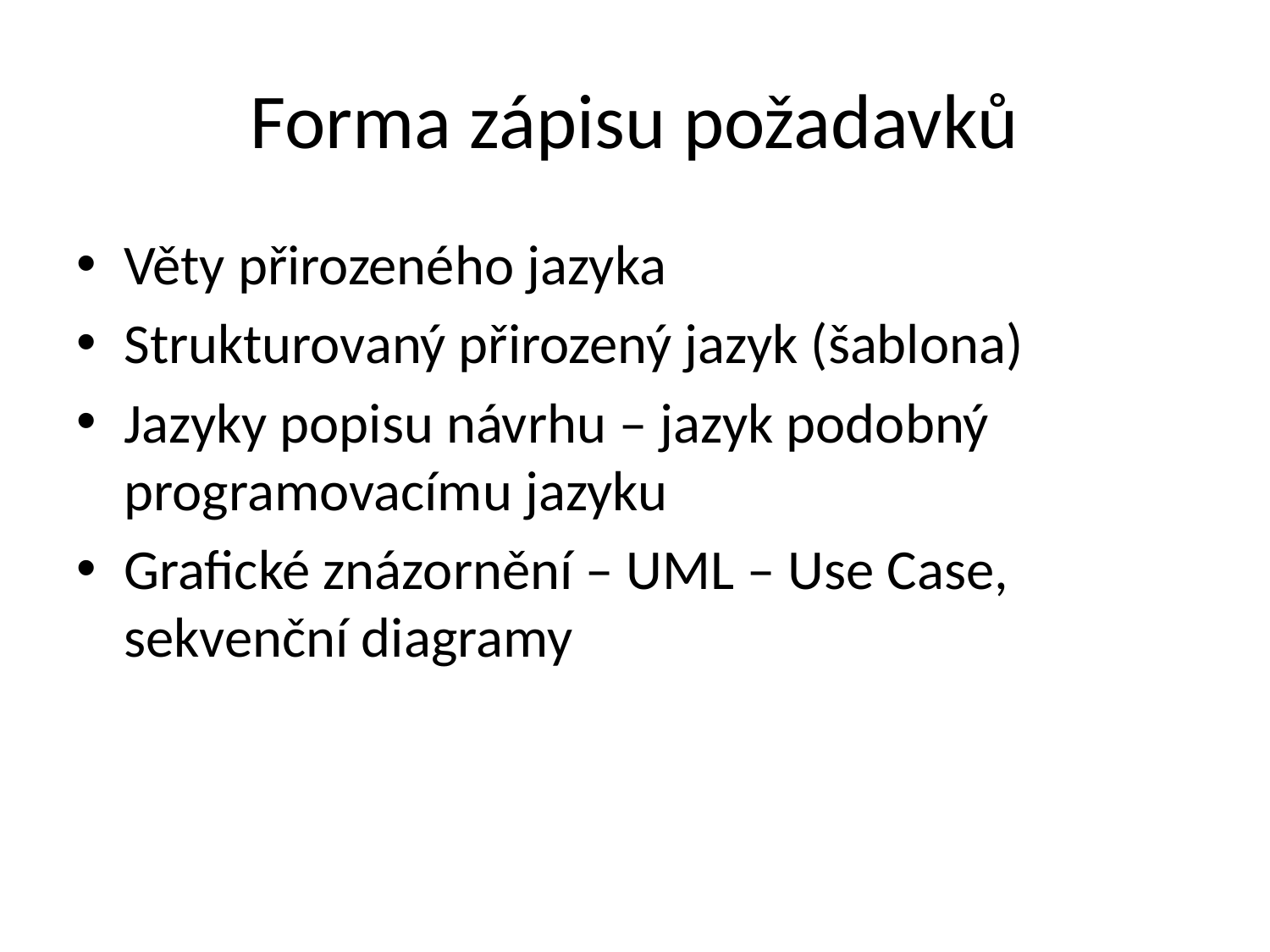

# Forma zápisu požadavků
Věty přirozeného jazyka
Strukturovaný přirozený jazyk (šablona)
Jazyky popisu návrhu – jazyk podobný programovacímu jazyku
Grafické znázornění – UML – Use Case, sekvenční diagramy